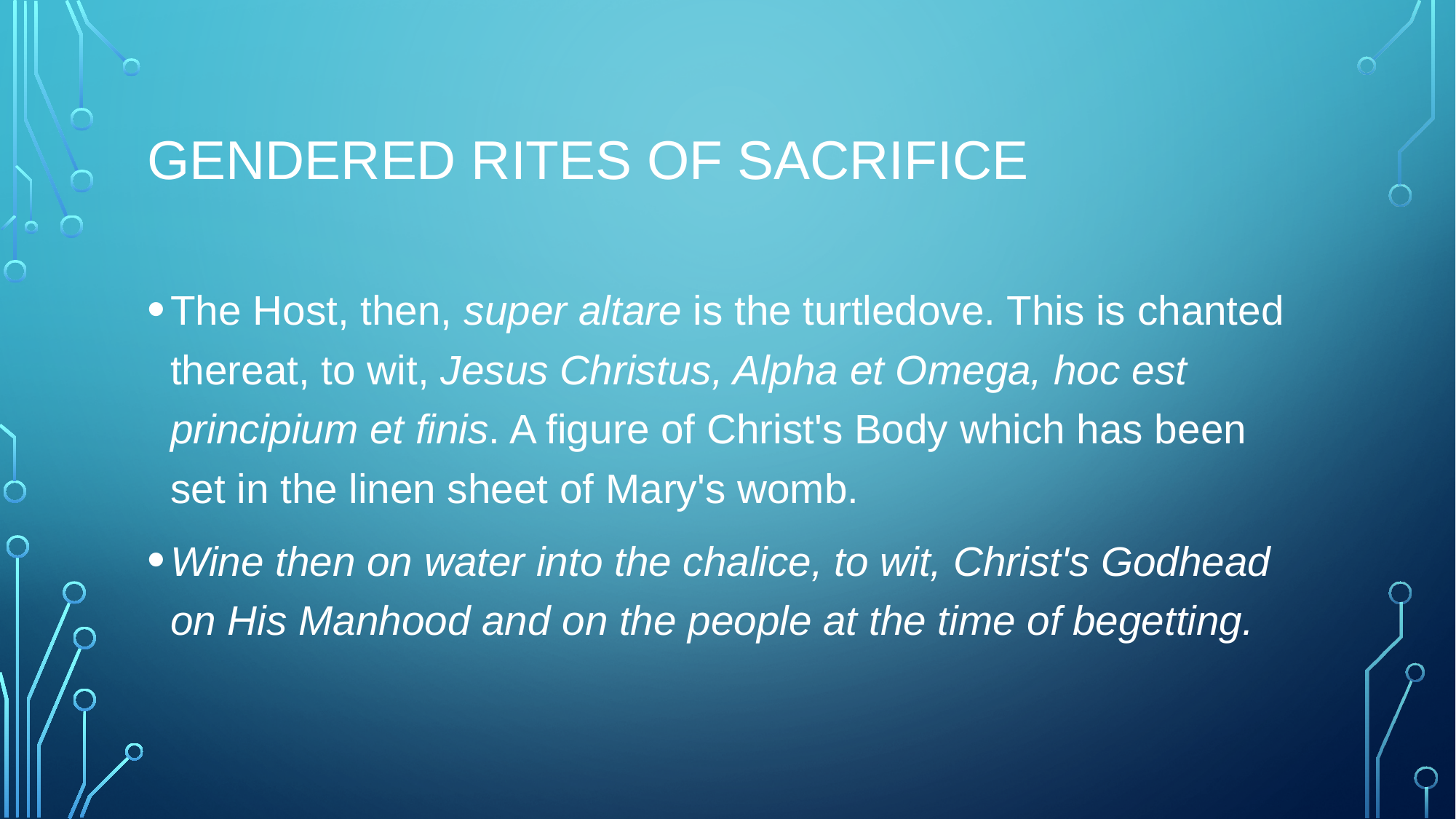

# Gendered Rites of sacrifice
The Host, then, super altare is the turtledove. This is chanted thereat, to wit, Jesus Christus, Alpha et Omega, hoc est principium et finis. A figure of Christ's Body which has been set in the linen sheet of Mary's womb.
Wine then on water into the chalice, to wit, Christ's Godhead on His Manhood and on the people at the time of begetting.